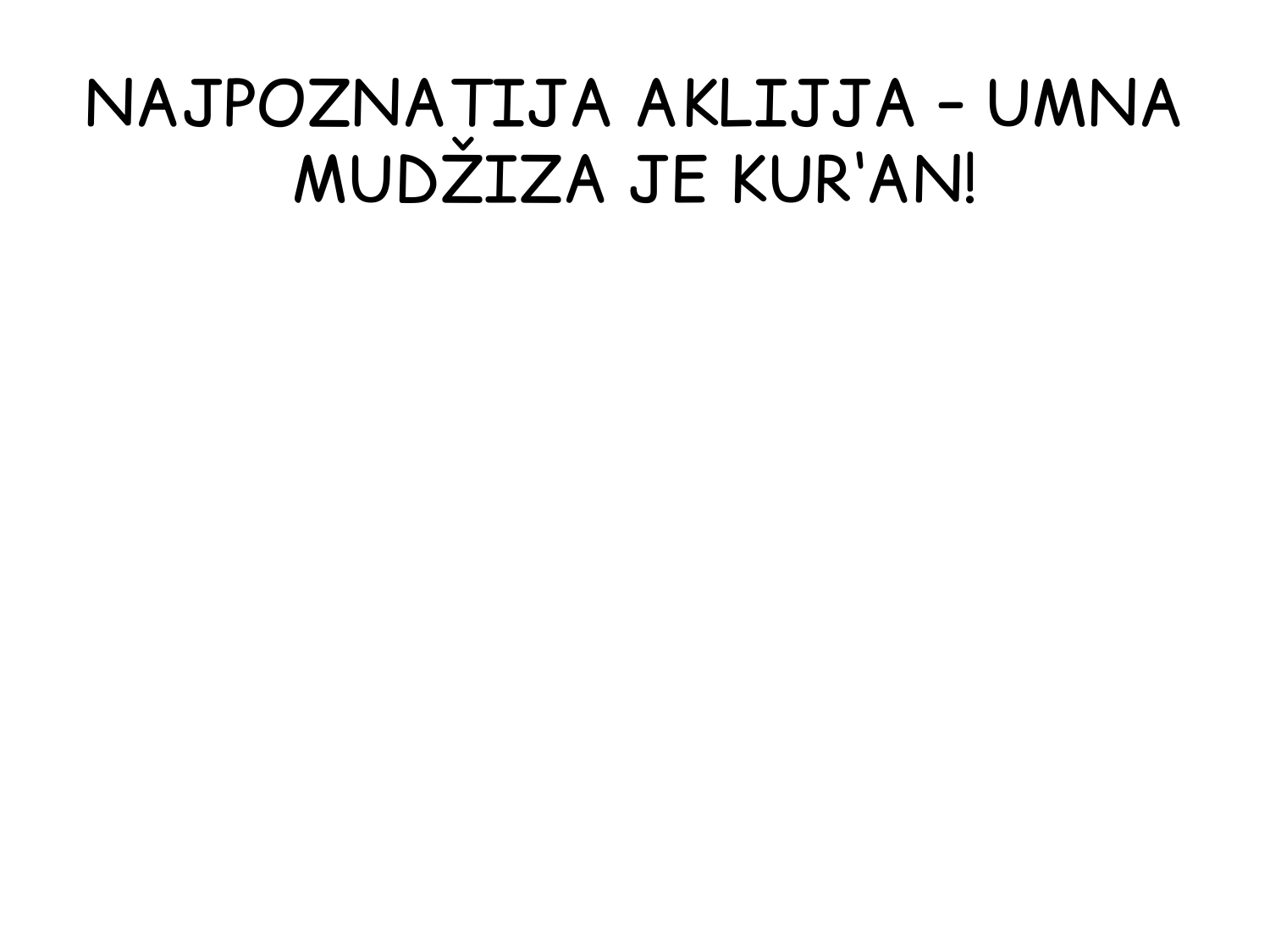

# NAJPOZNATIJA AKLIJJA – UMNA MUDŽIZA JE KUR‘AN!